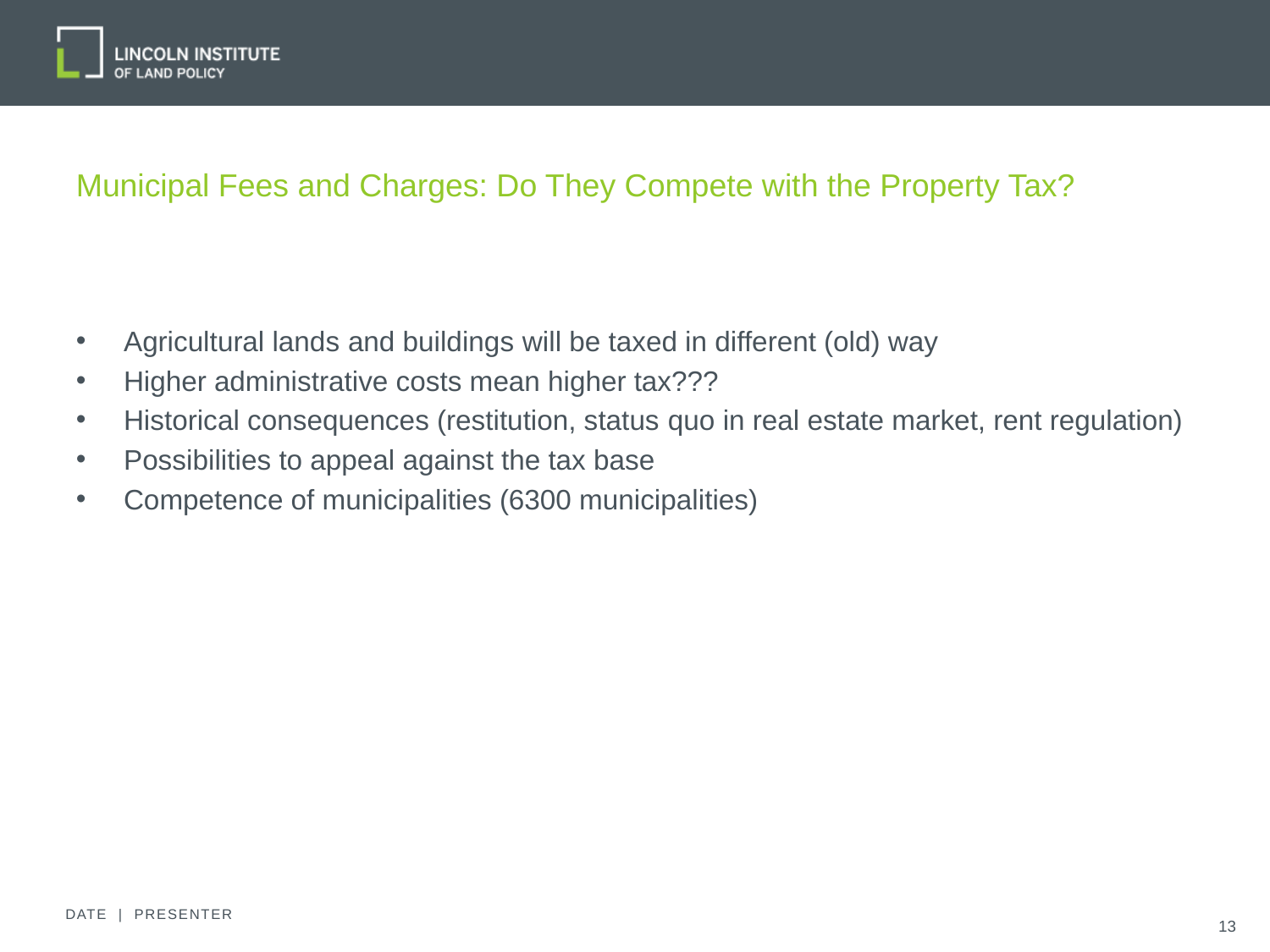

# Municipal Fees and Charges: Do They Compete with the Property Tax?
Agricultural lands and buildings will be taxed in different (old) way
Higher administrative costs mean higher tax???
Historical consequences (restitution, status quo in real estate market, rent regulation)
Possibilities to appeal against the tax base
Competence of municipalities (6300 municipalities)